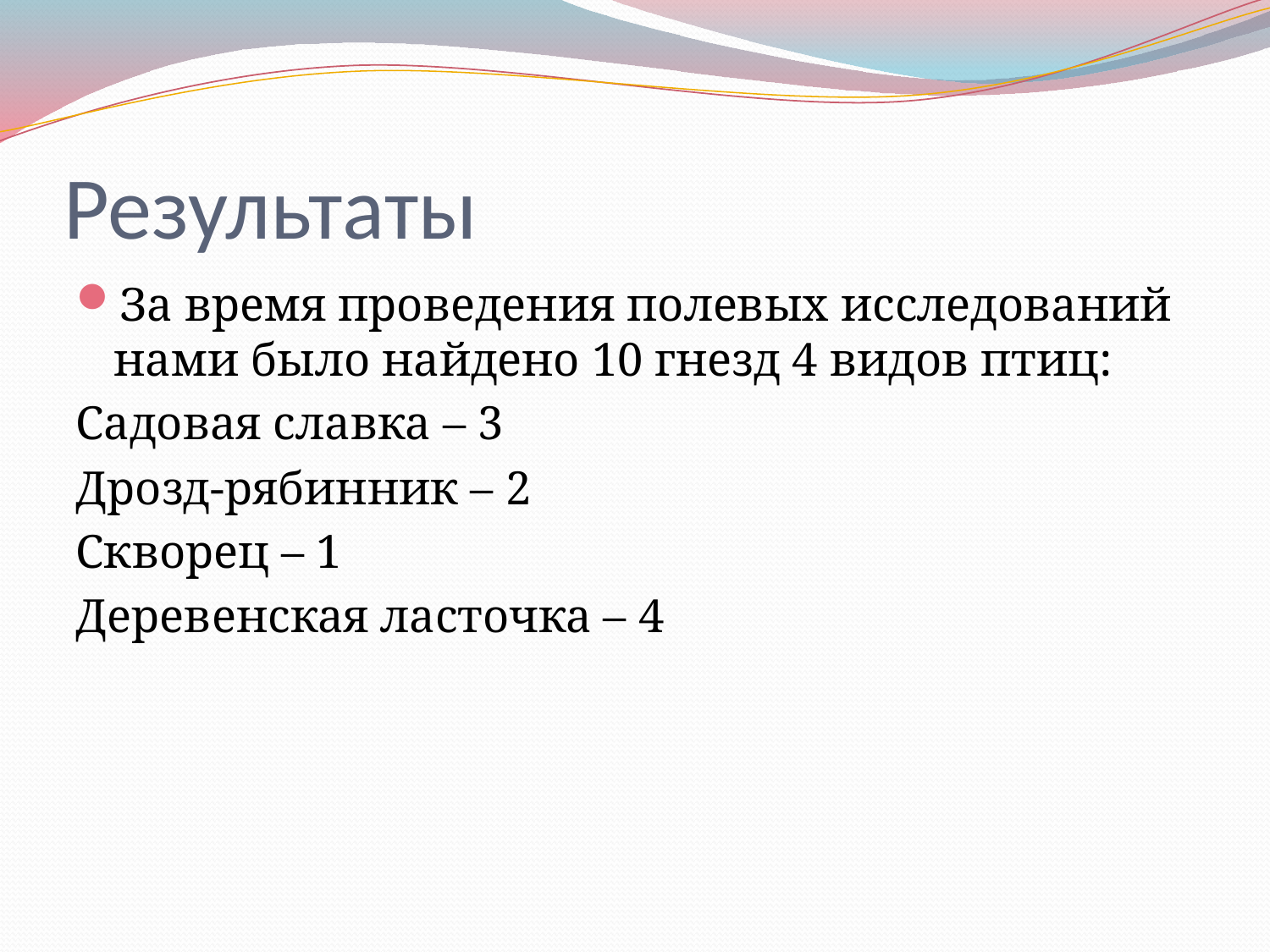

# Результаты
За время проведения полевых исследований нами было найдено 10 гнезд 4 видов птиц:
Садовая славка – 3
Дрозд-рябинник – 2
Скворец – 1
Деревенская ласточка – 4